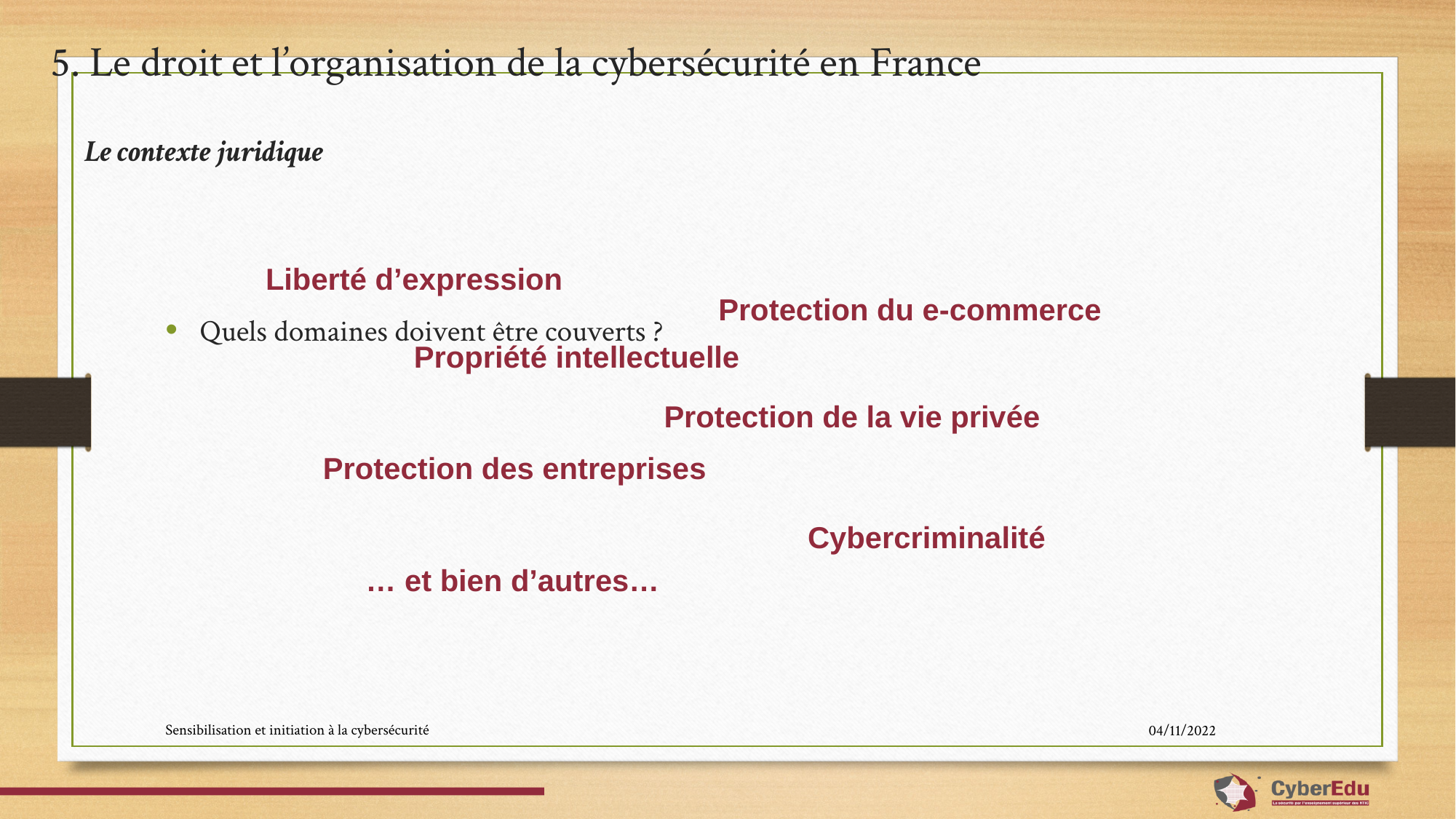

# 5. Le droit et l’organisation de la cybersécurité en France
      Le contexte juridique
Liberté d’expression
Protection du e-commerce
Quels domaines doivent être couverts ?
Propriété intellectuelle
Protection de la vie privée
Protection des entreprises
Cybercriminalité
… et bien d’autres…
Sensibilisation et initiation à la cybersécurité
04/11/2022